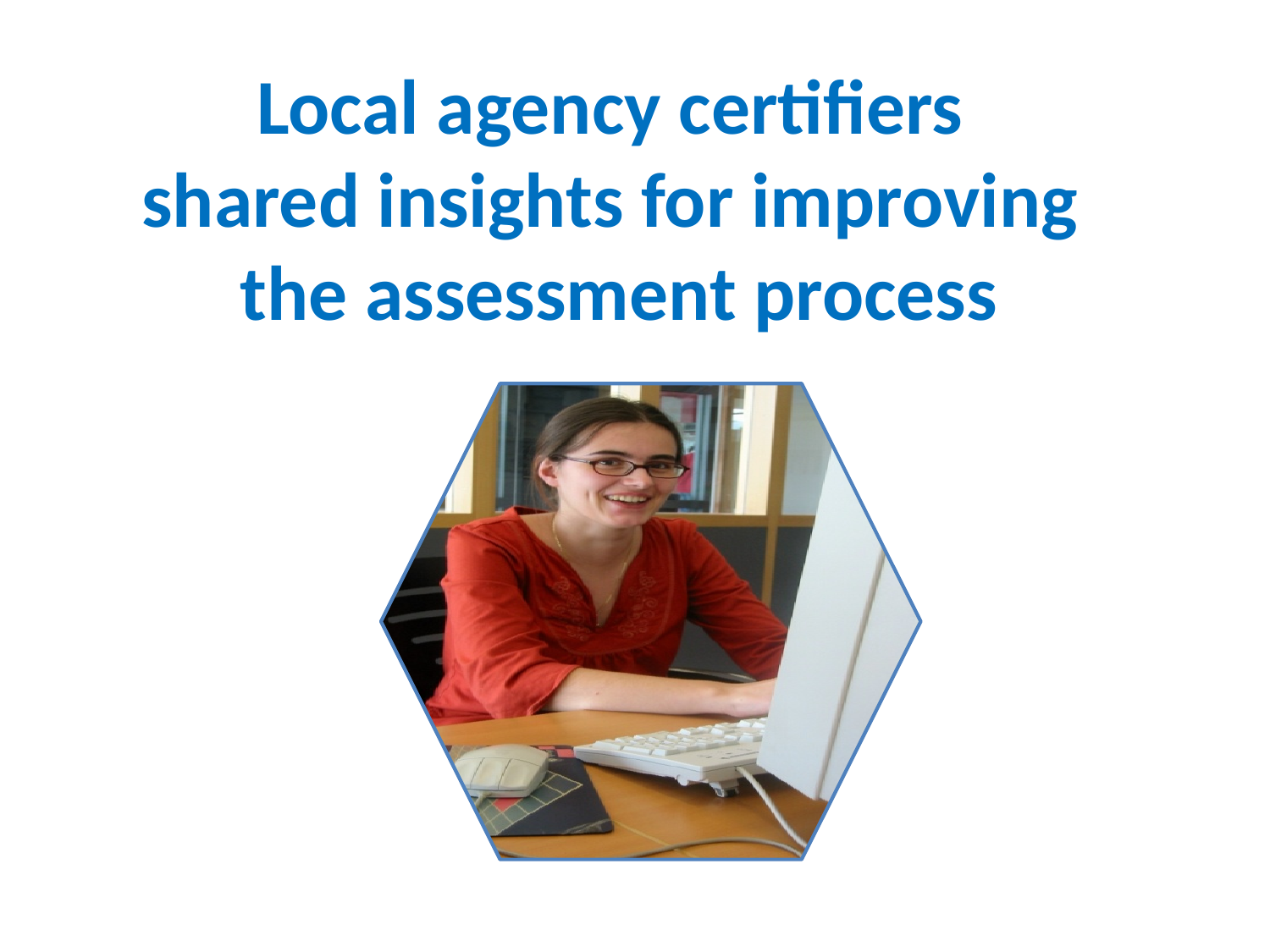

Local agency certifiers
shared insights for improving
the assessment process